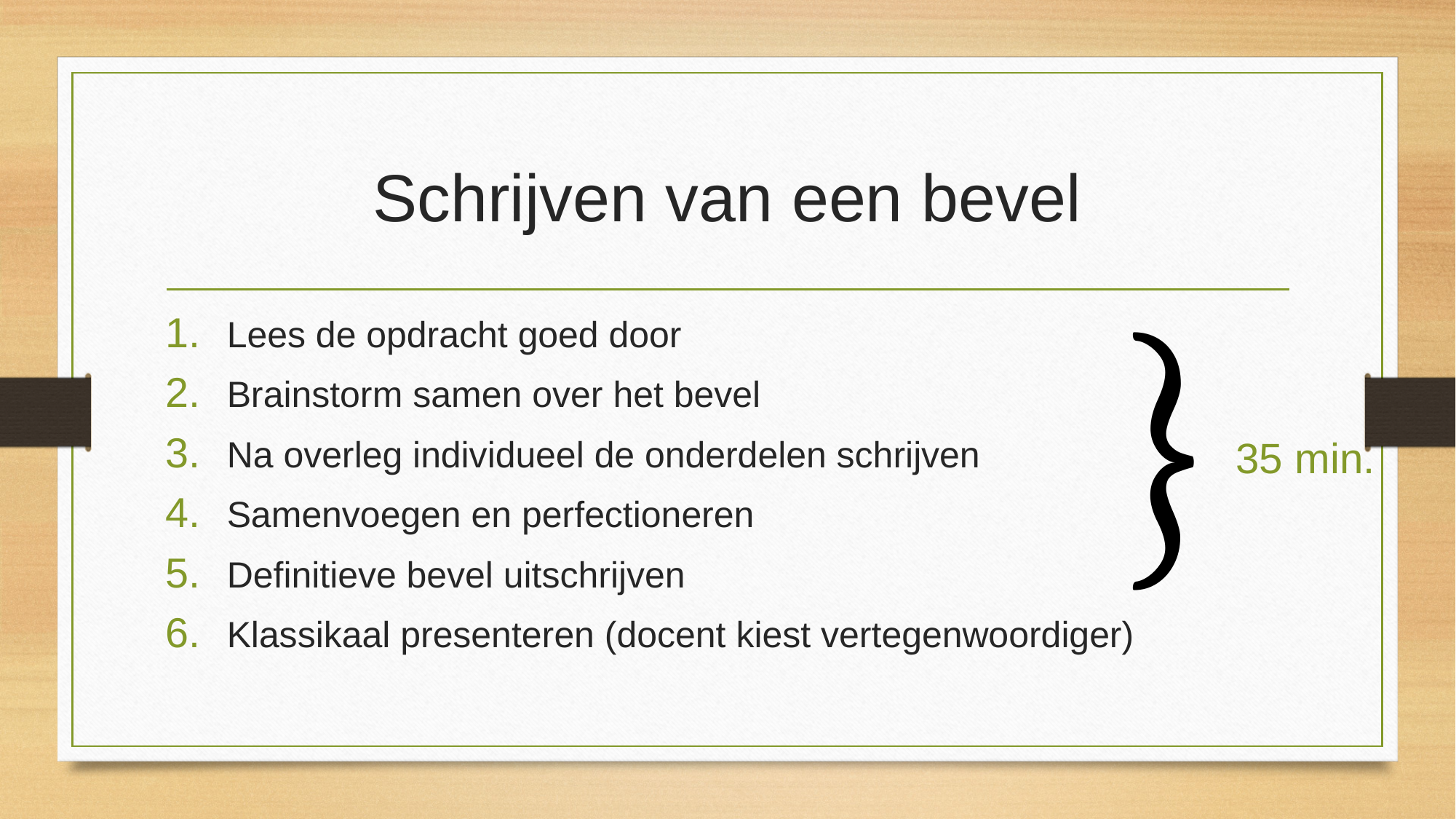

# Schrijven van een bevel
}
Lees de opdracht goed door
Brainstorm samen over het bevel
Na overleg individueel de onderdelen schrijven
Samenvoegen en perfectioneren
Definitieve bevel uitschrijven
Klassikaal presenteren (docent kiest vertegenwoordiger)
35 min.